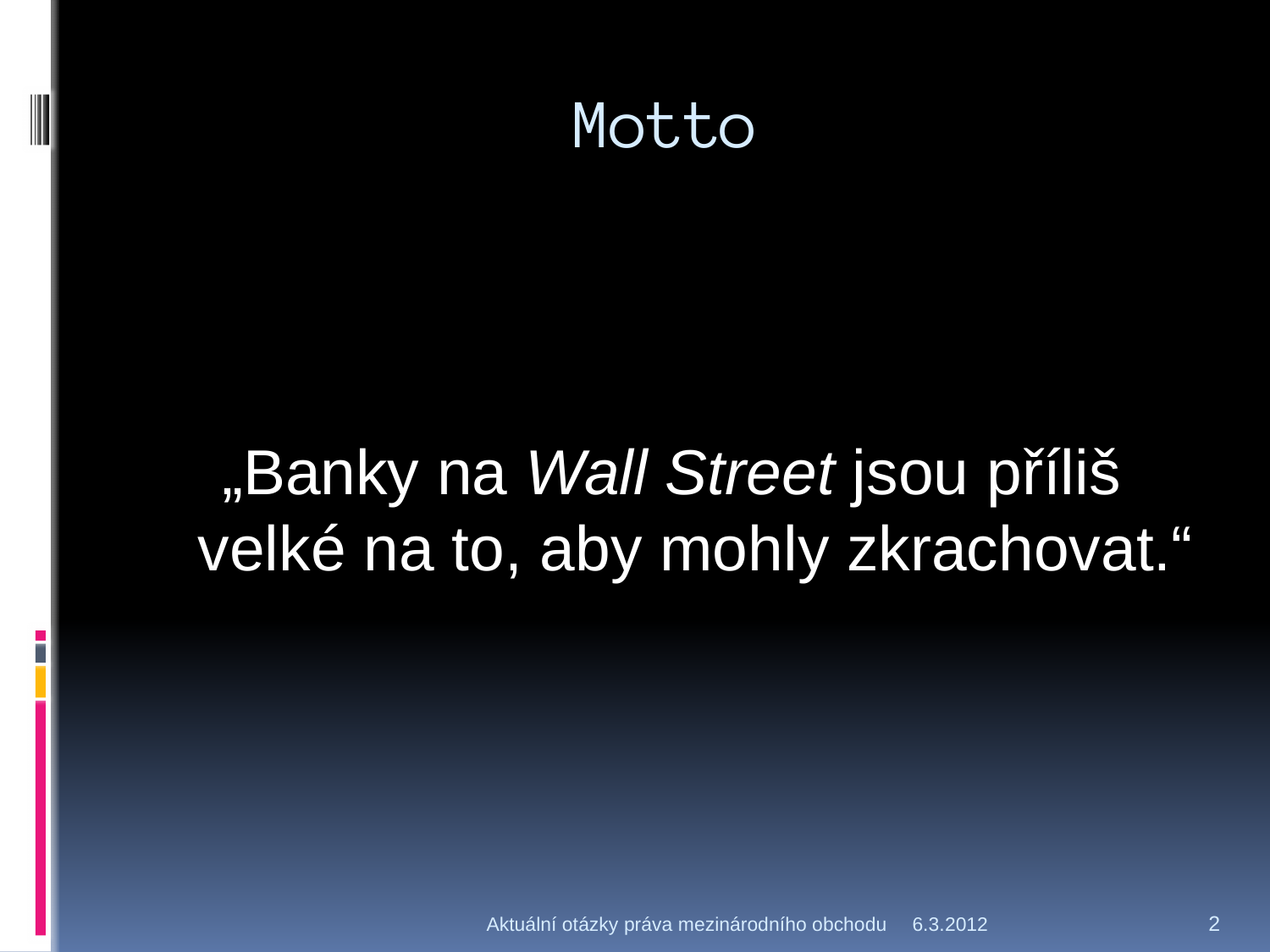

# Motto

„Banky na Wall Street jsou příliš velké na to, aby mohly zkrachovat.“
Aktuální otázky práva mezinárodního obchodu
6.3.2012
2